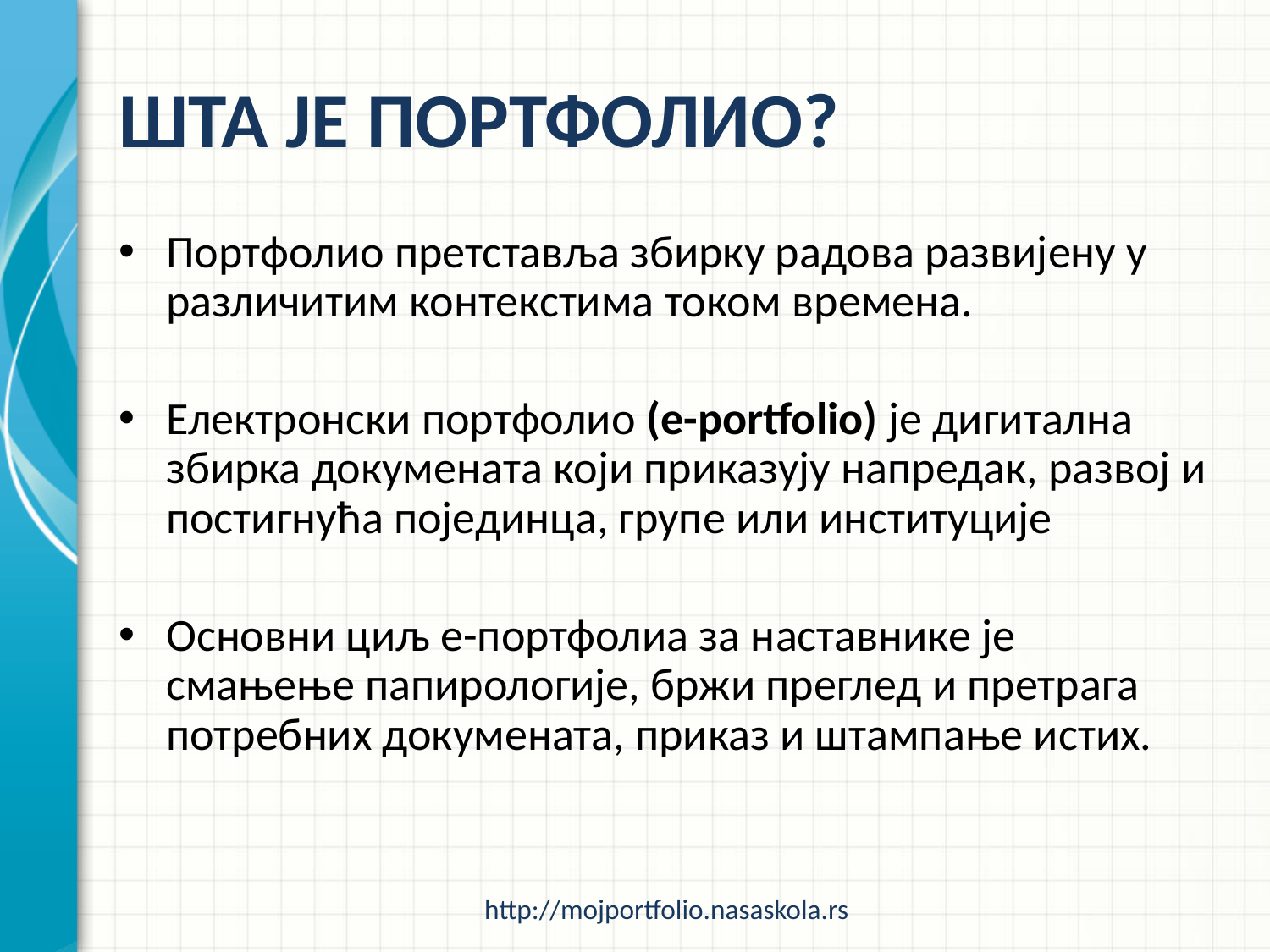

# ШТА ЈЕ ПОРТФОЛИО?
Портфолио претставља збирку радова развијену у различитим контекстима током времена.

Електронски портфолио (e-portfolio) je дигитална збирка докумената који приказују напредак, развој и постигнућа појединца, групе или институције

Основни циљ е-портфолиа за наставнике је смањење папирологије, бржи преглед и претрага потребних докумената, приказ и штампање истих.

http://mojportfolio.nasaskola.rs